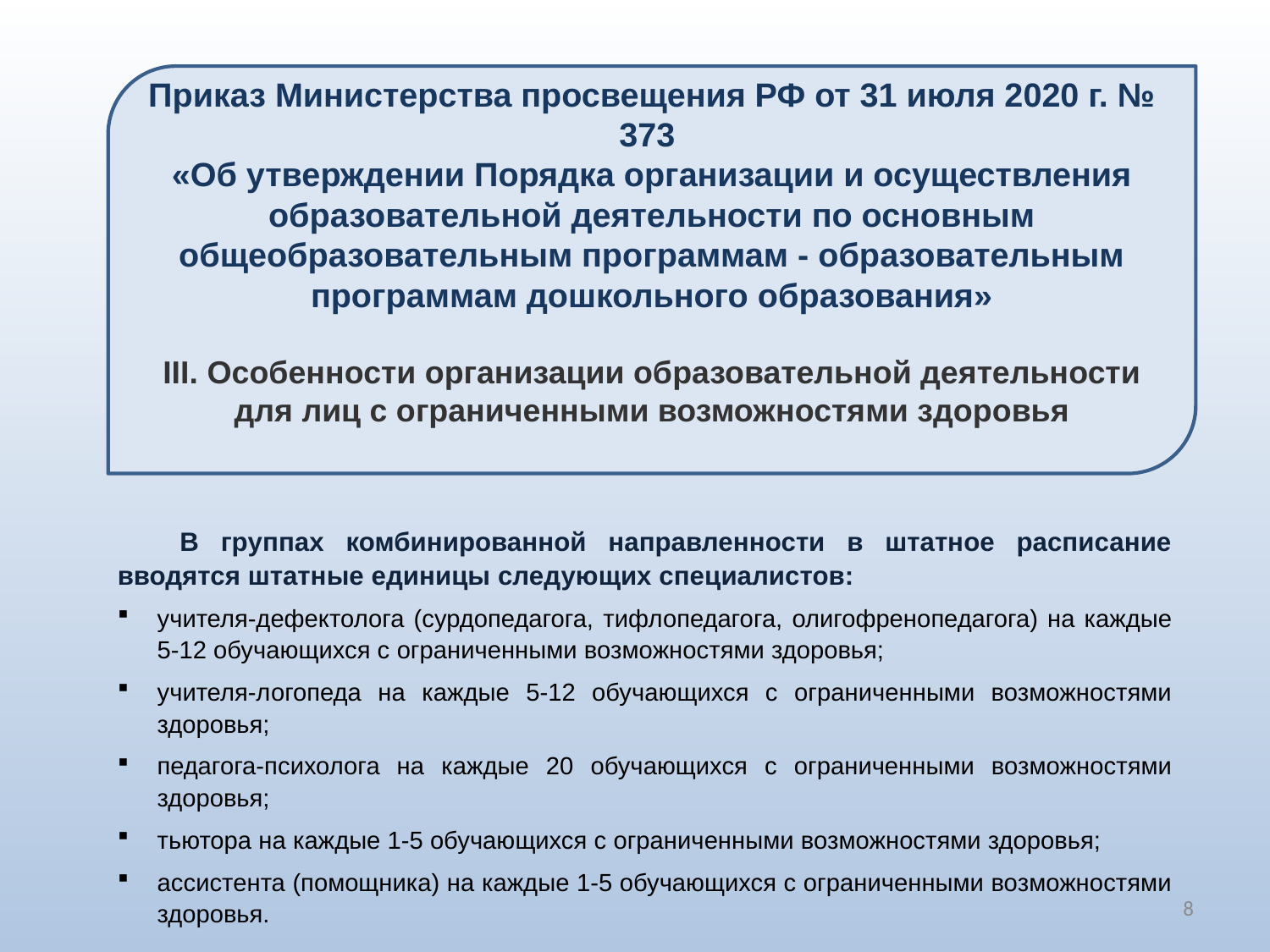

Приказ Министерства просвещения РФ от 31 июля 2020 г. № 373
«Об утверждении Порядка организации и осуществления образовательной деятельности по основным общеобразовательным программам - образовательным программам дошкольного образования»

III. Особенности организации образовательной деятельности для лиц с ограниченными возможностями здоровья

В группах комбинированной направленности в штатное расписание вводятся штатные единицы следующих специалистов:
учителя-дефектолога (сурдопедагога, тифлопедагога, олигофренопедагога) на каждые 5-12 обучающихся с ограниченными возможностями здоровья;
учителя-логопеда на каждые 5-12 обучающихся с ограниченными возможностями здоровья;
педагога-психолога на каждые 20 обучающихся с ограниченными возможностями здоровья;
тьютора на каждые 1-5 обучающихся с ограниченными возможностями здоровья;
ассистента (помощника) на каждые 1-5 обучающихся с ограниченными возможностями здоровья.
8